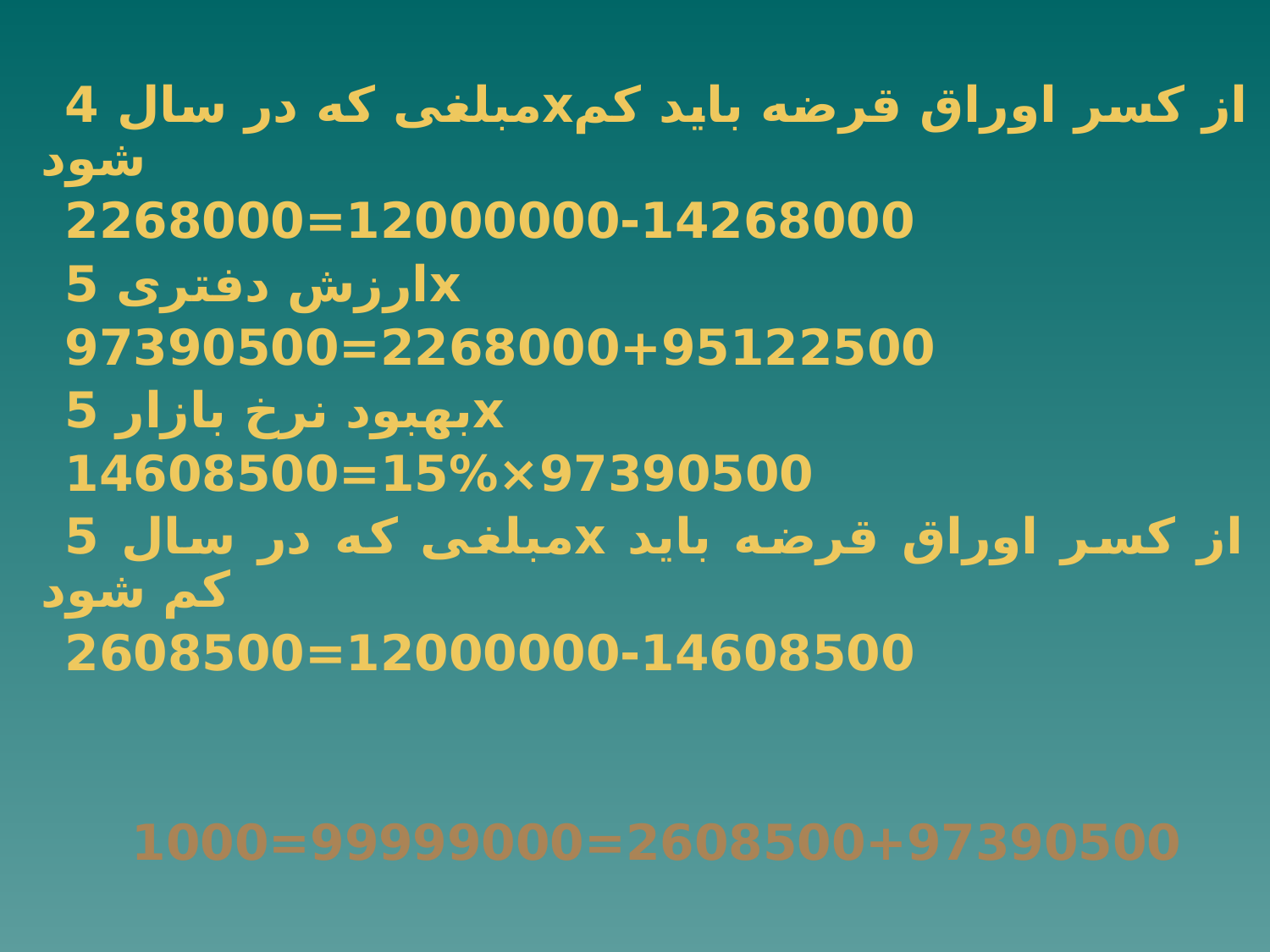

مبلغی که در سال 4xاز کسر اوراق قرضه باید کم شود
2268000=12000000-14268000
ارزش دفتری 5x
97390500=2268000+95122500
بهبود نرخ بازار 5x
14608500=15%×97390500
مبلغی که در سال 5x از کسر اوراق قرضه باید کم شود
2608500=12000000-14608500

1000=99999000=2608500+97390500